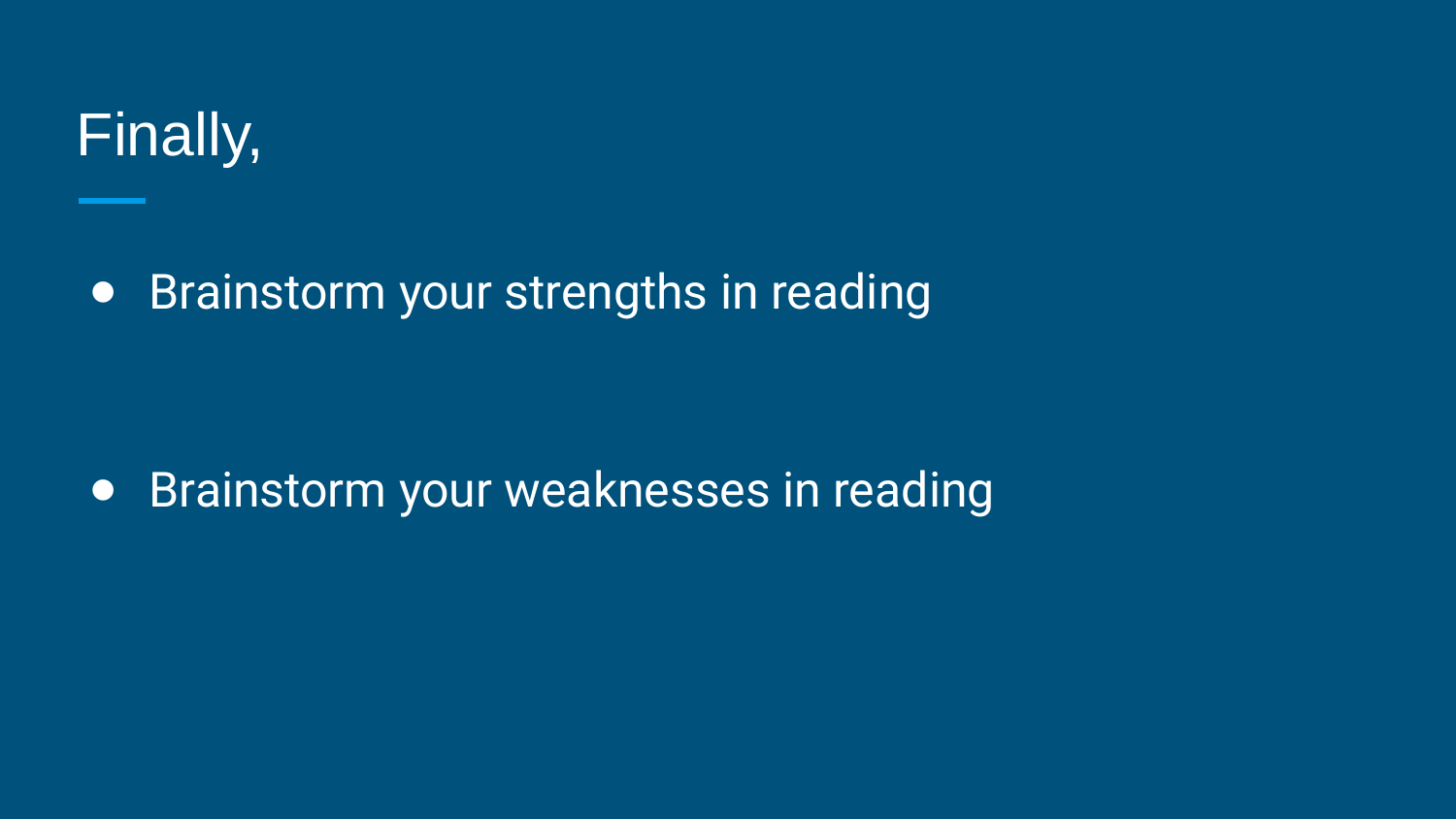

# Finally,
Brainstorm your strengths in reading

Brainstorm your weaknesses in reading